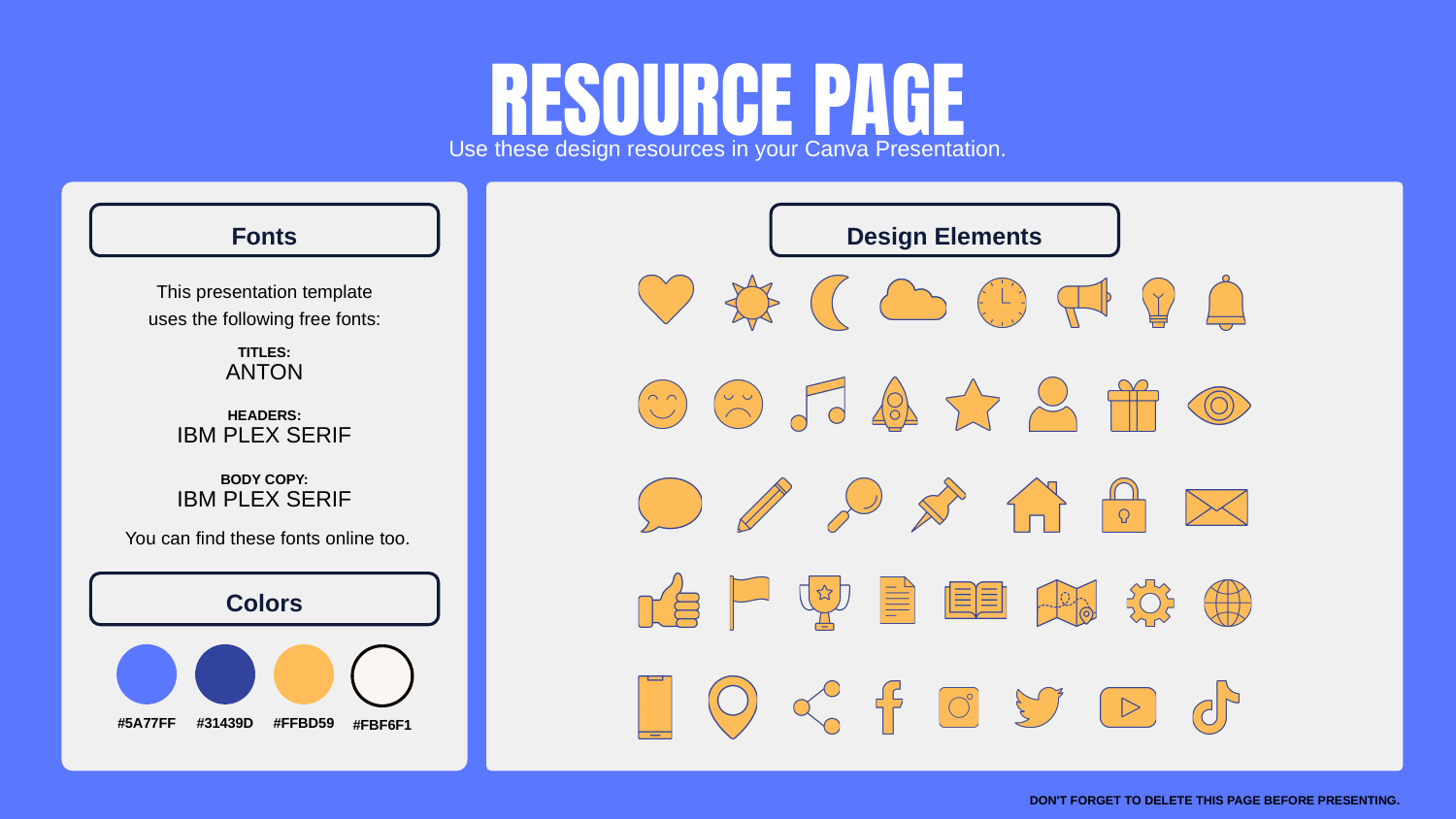

RESOURCE PAGE
Use these design resources in your Canva Presentation.

Fonts
Design Elements
This presentation template
uses the following free fonts:

TITLES:
ANTON

HEADERS:
IBM PLEX SERIF

BODY COPY:
IBM PLEX SERIF
You can find these fonts online too.

Colors

#5A77FF

#31439D

#FFBD59

#FBF6F1
DON'T FORGET TO DELETE THIS PAGE BEFORE PRESENTING.